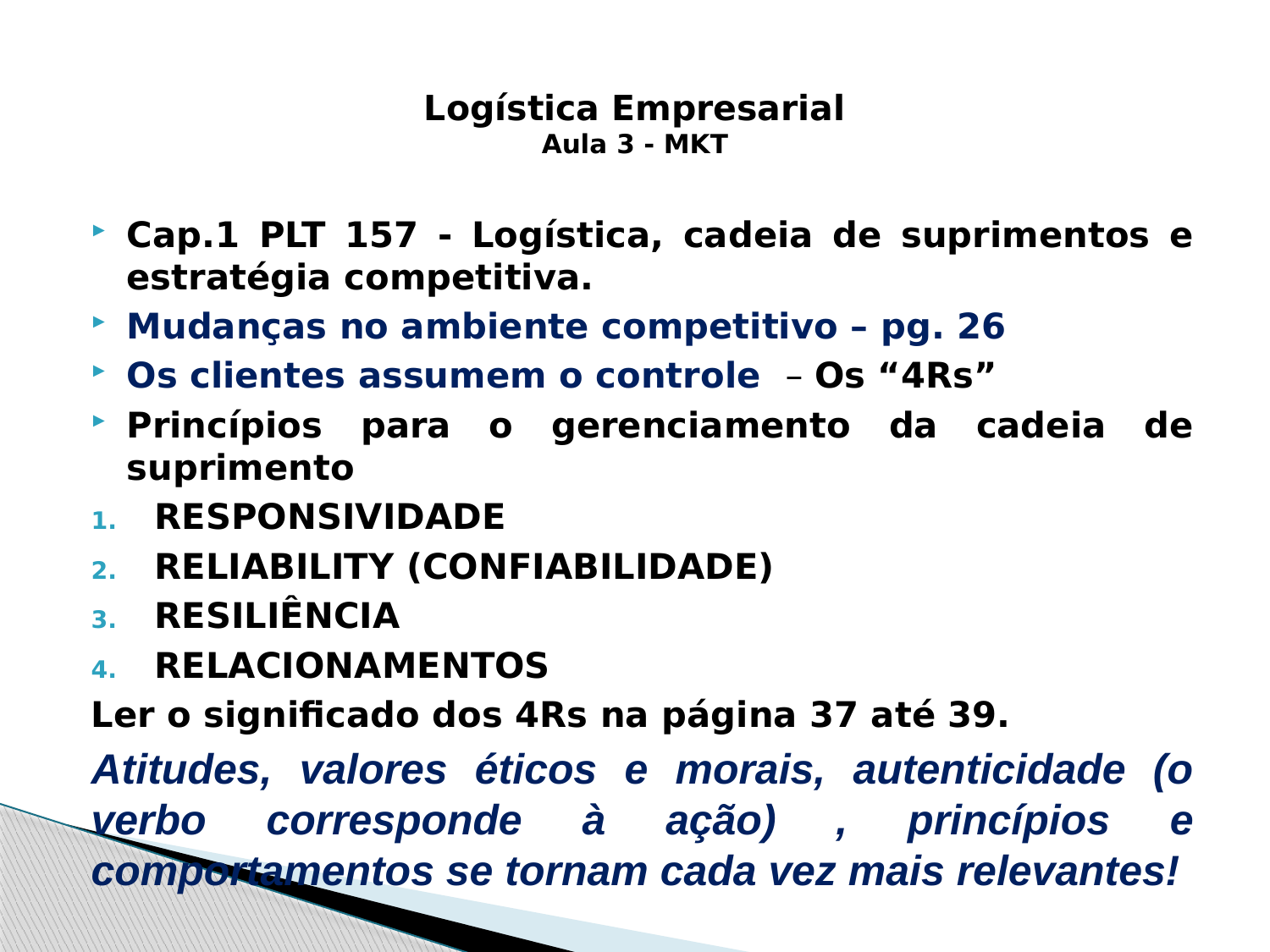

# Logística Empresarial Aula 3 - MKT
Cap.1 PLT 157 - Logística, cadeia de suprimentos e estratégia competitiva.
Mudanças no ambiente competitivo – pg. 26
Os clientes assumem o controle  – Os “4Rs”
Princípios para o gerenciamento da cadeia de suprimento
RESPONSIVIDADE
RELIABILITY (CONFIABILIDADE)
RESILIÊNCIA
RELACIONAMENTOS
Ler o significado dos 4Rs na página 37 até 39.
Atitudes, valores éticos e morais, autenticidade (o verbo corresponde à ação) , princípios e comportamentos se tornam cada vez mais relevantes!